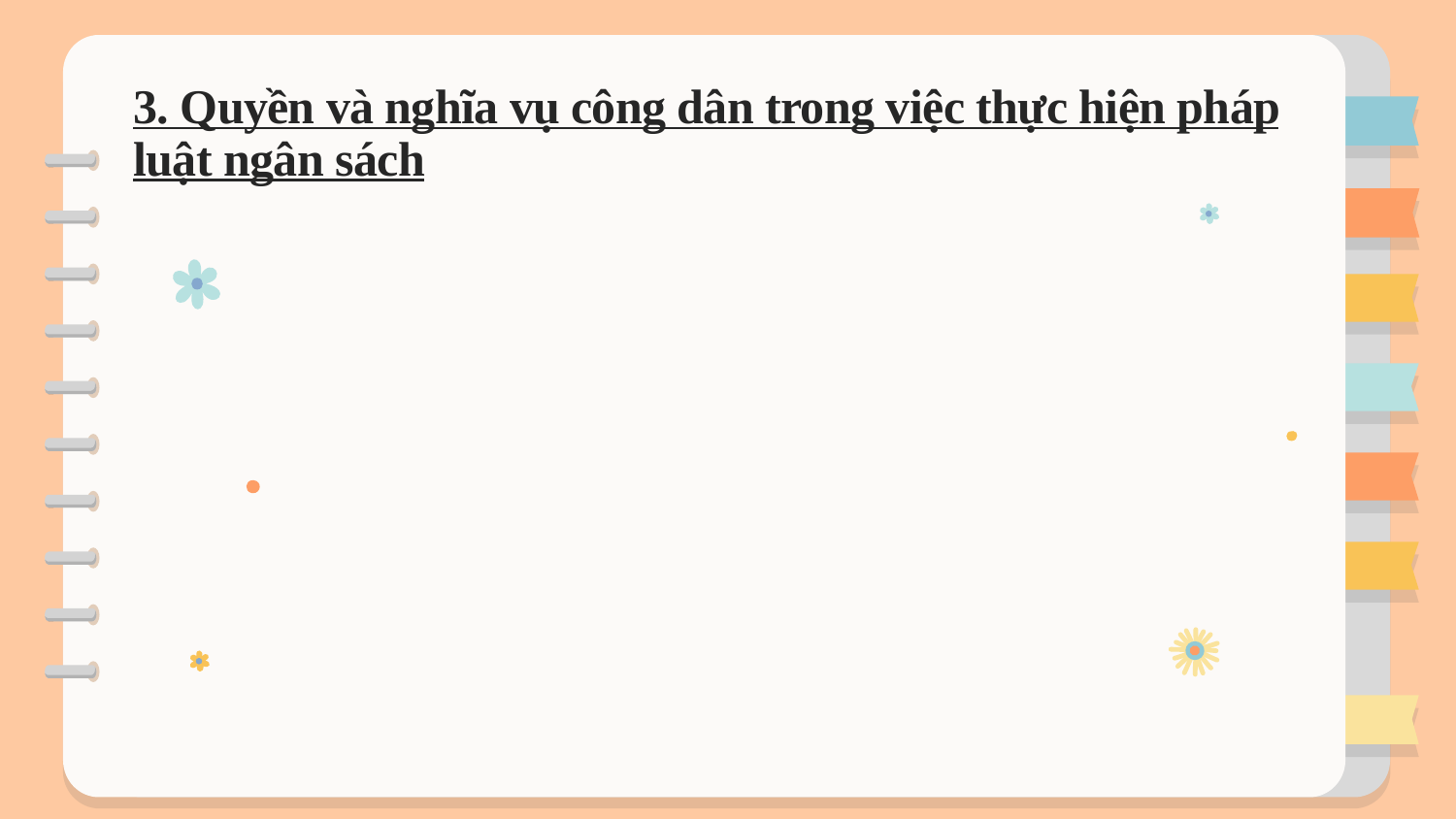

3. Quyền và nghĩa vụ công dân trong việc thực hiện pháp luật ngân sách